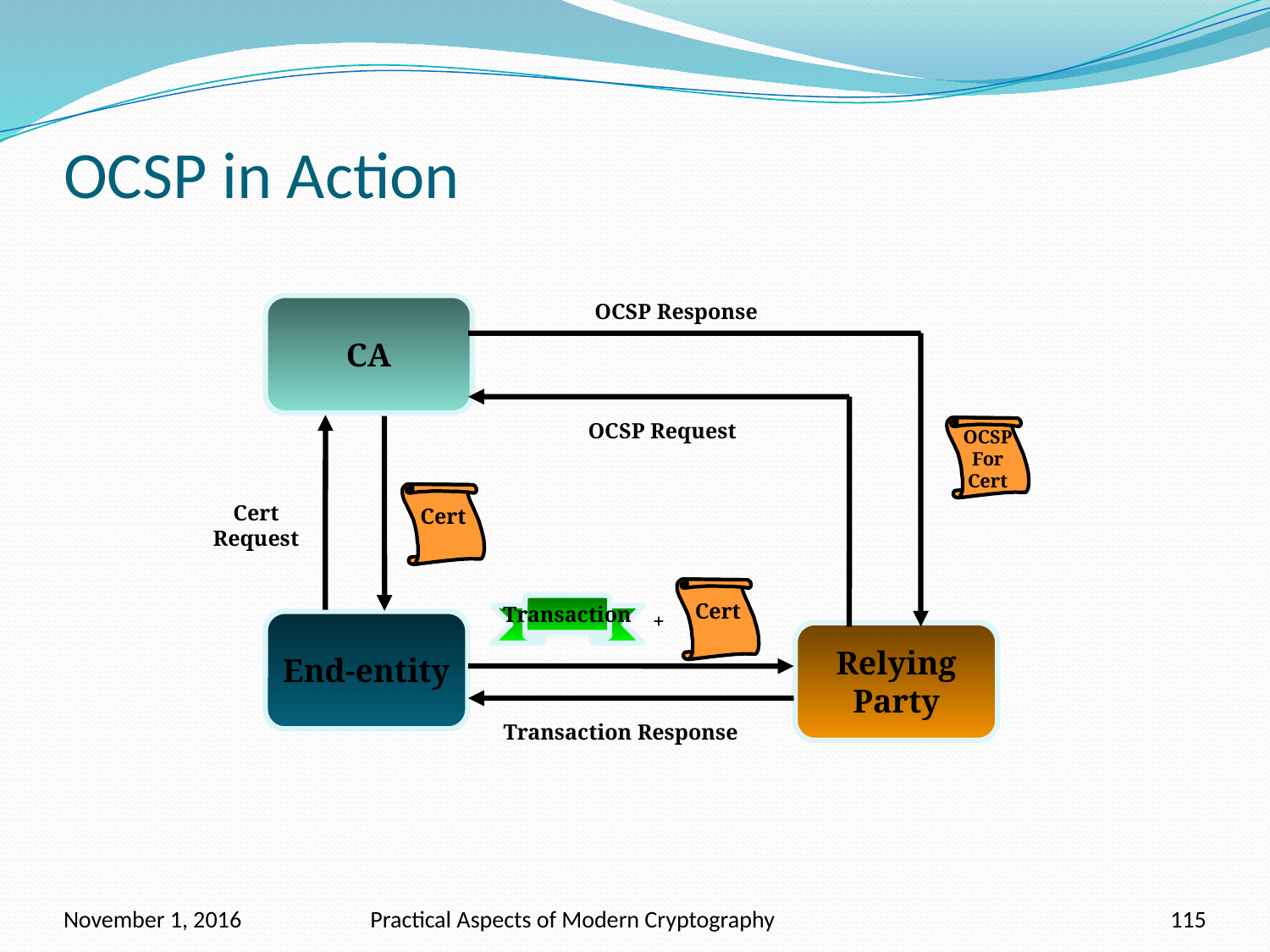

# OCSP in Action
OCSP Response

OCSP
For
Cert

CA

OCSP Request

Cert
Request

Cert

Cert
Transaction
+

End-entity
Relying
Party

Transaction Response
November 1, 2016
Practical Aspects of Modern Cryptography
115